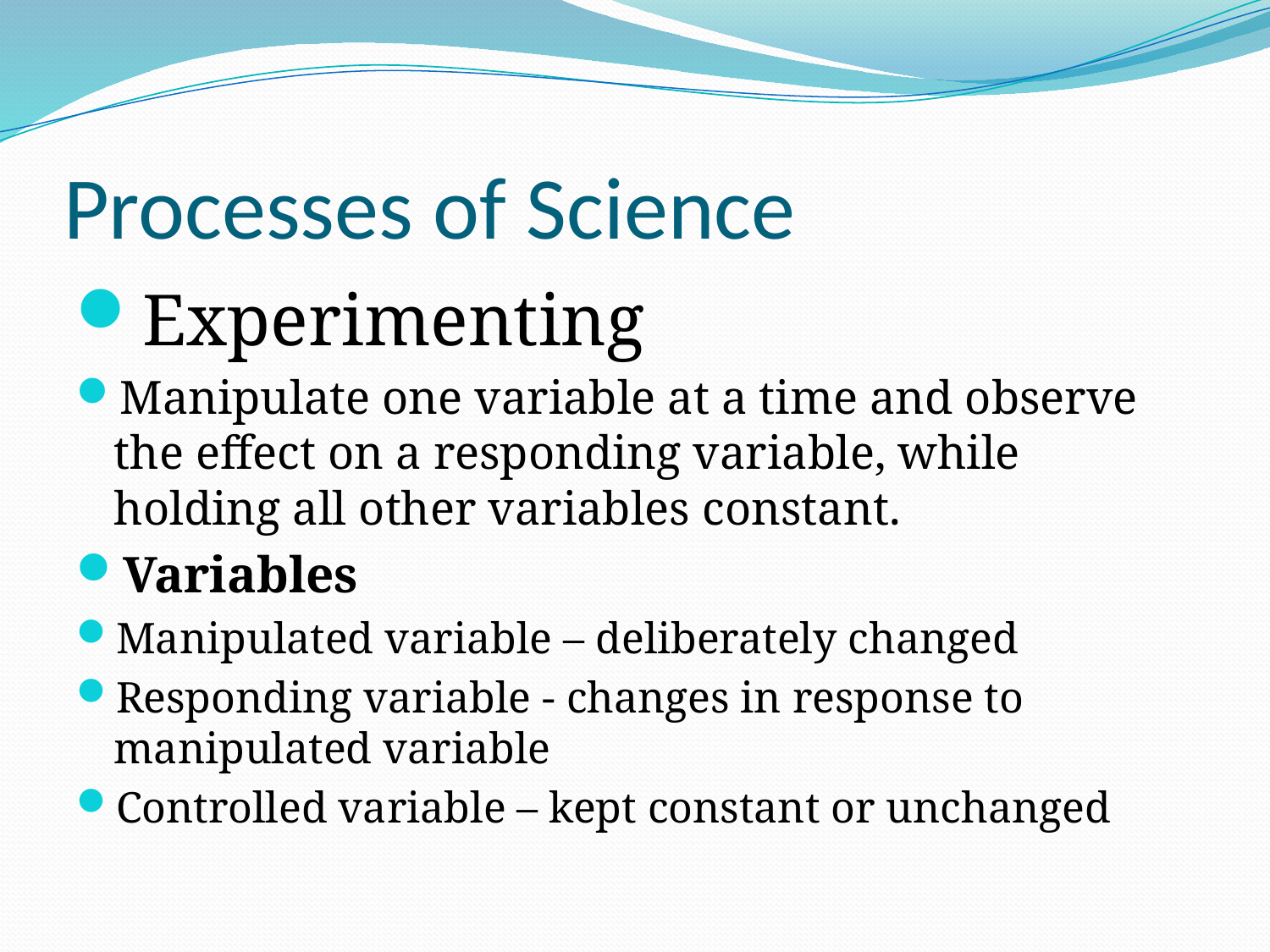

# Processes of Science
Experimenting
Manipulate one variable at a time and observe the effect on a responding variable, while holding all other variables constant.
Variables
Manipulated variable – deliberately changed
Responding variable - changes in response to manipulated variable
Controlled variable – kept constant or unchanged